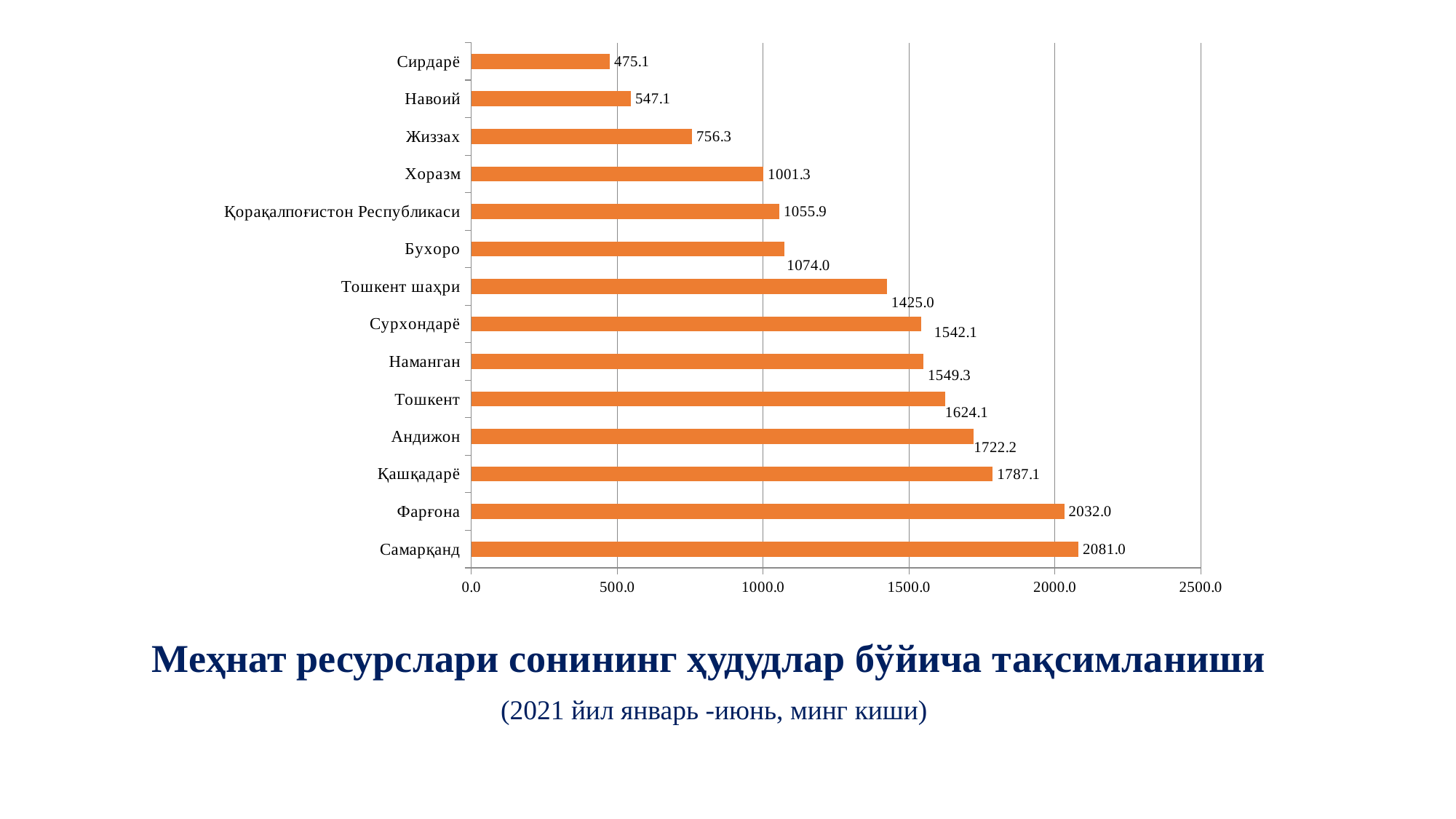

### Chart

| Category |  |
|---|---|
| Самарқанд | 2081.0 |
| Фарғона | 2032.0 |
| Қашқадарё | 1787.1 |
| Андижон | 1722.2 |
| Тошкент | 1624.1 |
| Наманган | 1549.3 |
| Сурхондарё | 1542.1 |
| Тошкент шаҳри | 1425.0 |
| Бухоро | 1074.0 |
| Қорақалпоғистон Республикаси | 1055.9 |
| Хоразм | 1001.3 |
| Жиззах | 756.3 |
| Навоий | 547.1 |
| Сирдарё | 475.1 |
Меҳнат ресурслари сонининг ҳудудлар бўйича тақсимланиши
(2021 йил январь -июнь, минг киши)